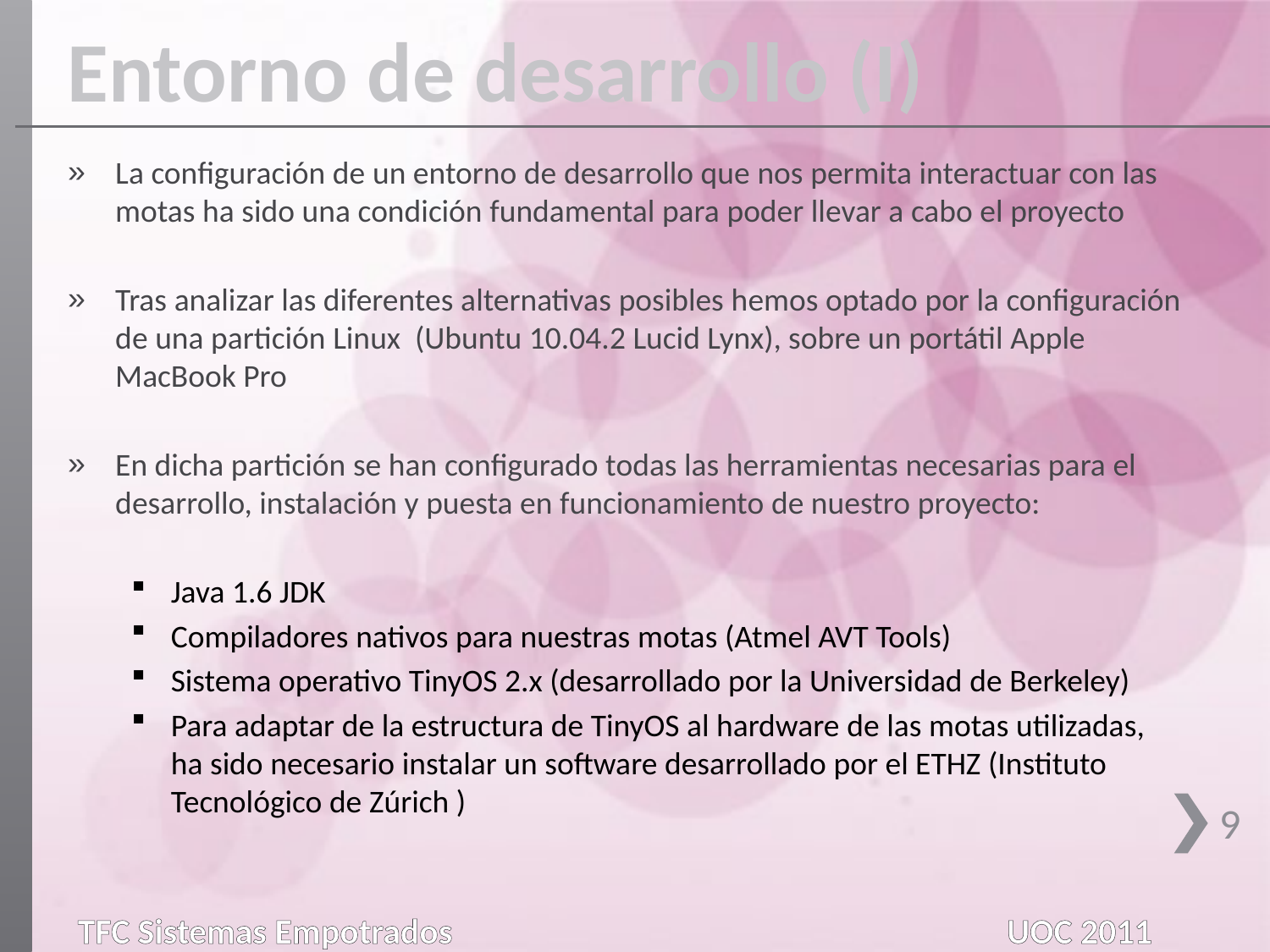

Entorno de desarrollo (I)
La configuración de un entorno de desarrollo que nos permita interactuar con las motas ha sido una condición fundamental para poder llevar a cabo el proyecto

Tras analizar las diferentes alternativas posibles hemos optado por la configuración de una partición Linux  (Ubuntu 10.04.2 Lucid Lynx), sobre un portátil Apple MacBook Pro

En dicha partición se han configurado todas las herramientas necesarias para el desarrollo, instalación y puesta en funcionamiento de nuestro proyecto:

Java 1.6 JDK
Compiladores nativos para nuestras motas (Atmel AVT Tools)
Sistema operativo TinyOS 2.x (desarrollado por la Universidad de Berkeley)
Para adaptar de la estructura de TinyOS al hardware de las motas utilizadas, ha sido necesario instalar un software desarrollado por el ETHZ (Instituto Tecnológico de Zúrich )
9
TFC Sistemas Empotrados					     UOC 2011